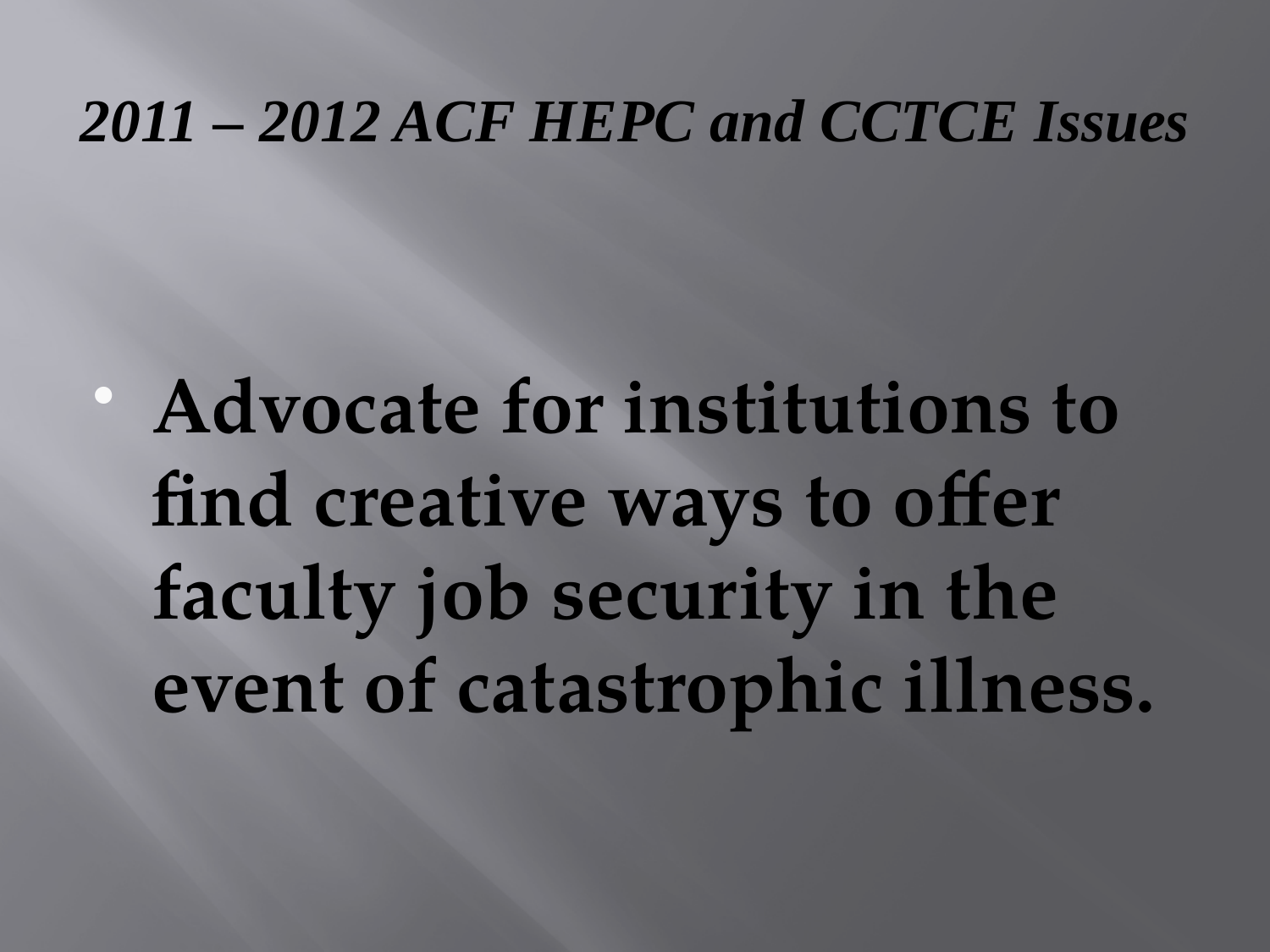

# 2011 – 2012 ACF HEPC and CCTCE Issues
Advocate for institutions to find creative ways to offer faculty job security in the event of catastrophic illness.